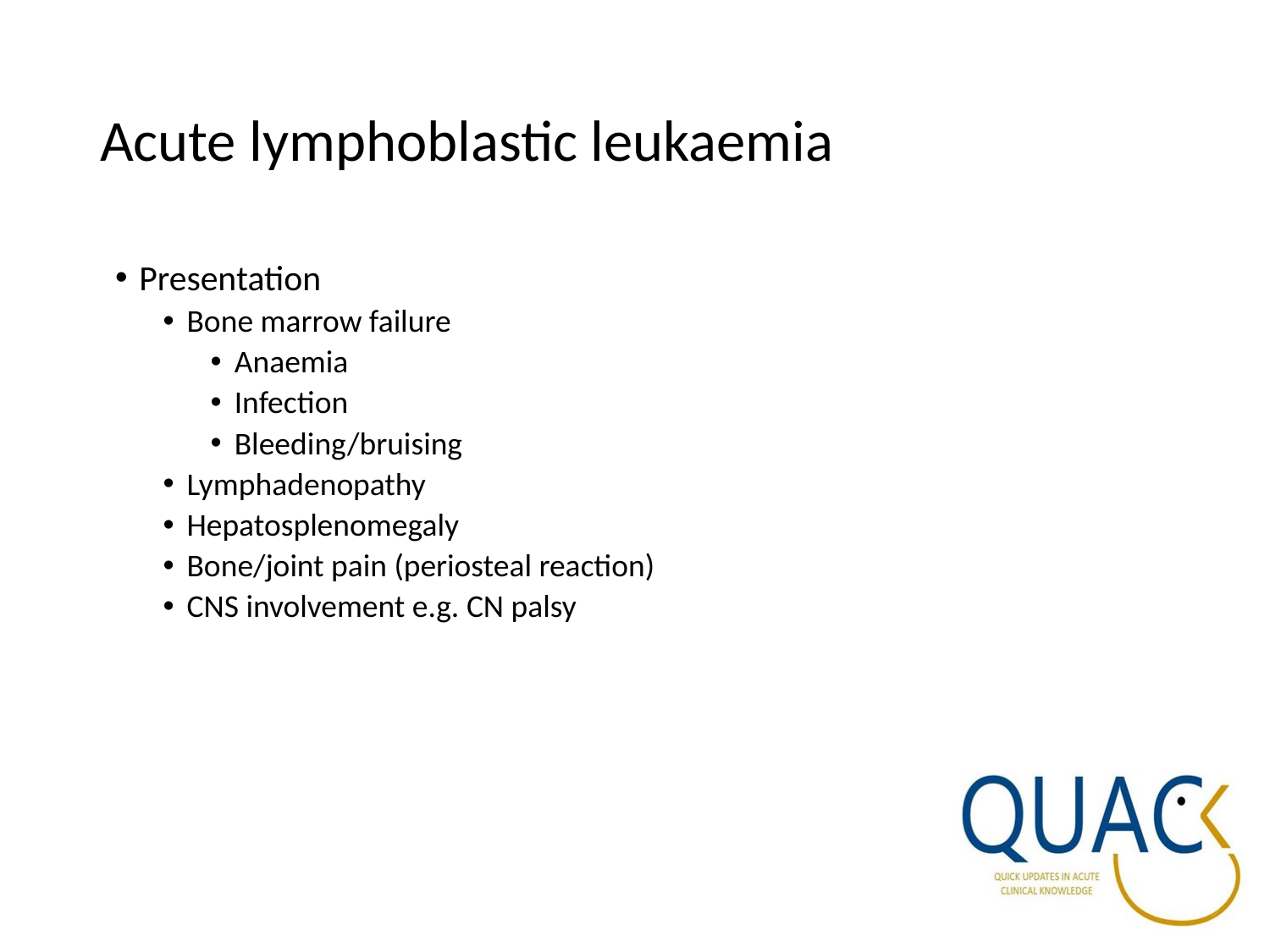

# Acute lymphoblastic leukaemia
Presentation
Bone marrow failure
Anaemia
Infection
Bleeding/bruising
Lymphadenopathy
Hepatosplenomegaly
Bone/joint pain (periosteal reaction)
CNS involvement e.g. CN palsy